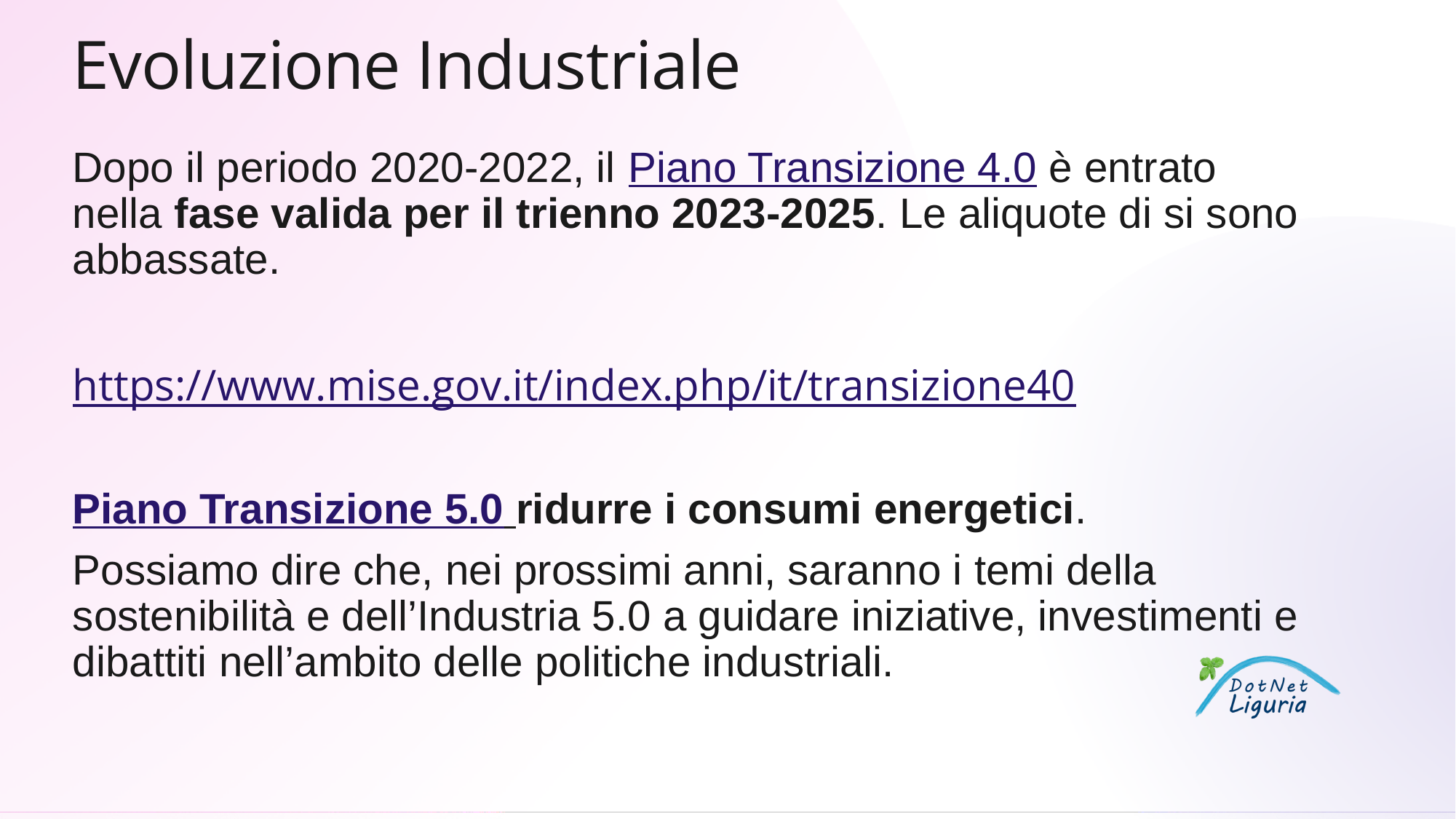

# Evoluzione Industriale
Dopo il periodo 2020-2022, il Piano Transizione 4.0 è entrato nella fase valida per il trienno 2023-2025. Le aliquote di si sono abbassate.

https://www.mise.gov.it/index.php/it/transizione40

Piano Transizione 5.0 ridurre i consumi energetici.
Possiamo dire che, nei prossimi anni, saranno i temi della sostenibilità e dell’Industria 5.0 a guidare iniziative, investimenti e dibattiti nell’ambito delle politiche industriali.